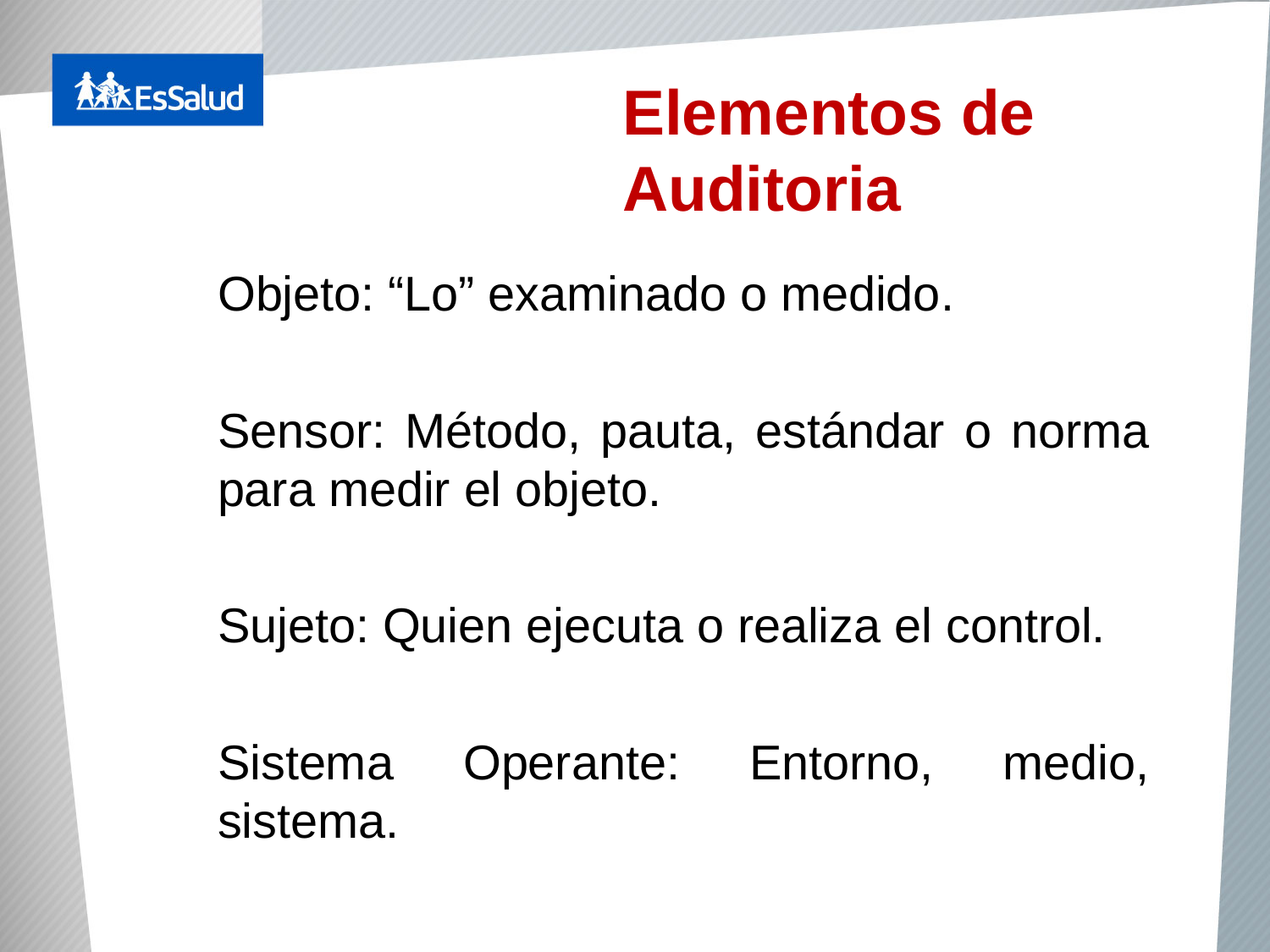

Elementos de Auditoria
Objeto: “Lo” examinado o medido.

Sensor: Método, pauta, estándar o norma para medir el objeto.

Sujeto: Quien ejecuta o realiza el control.

Sistema Operante: Entorno, medio, sistema.